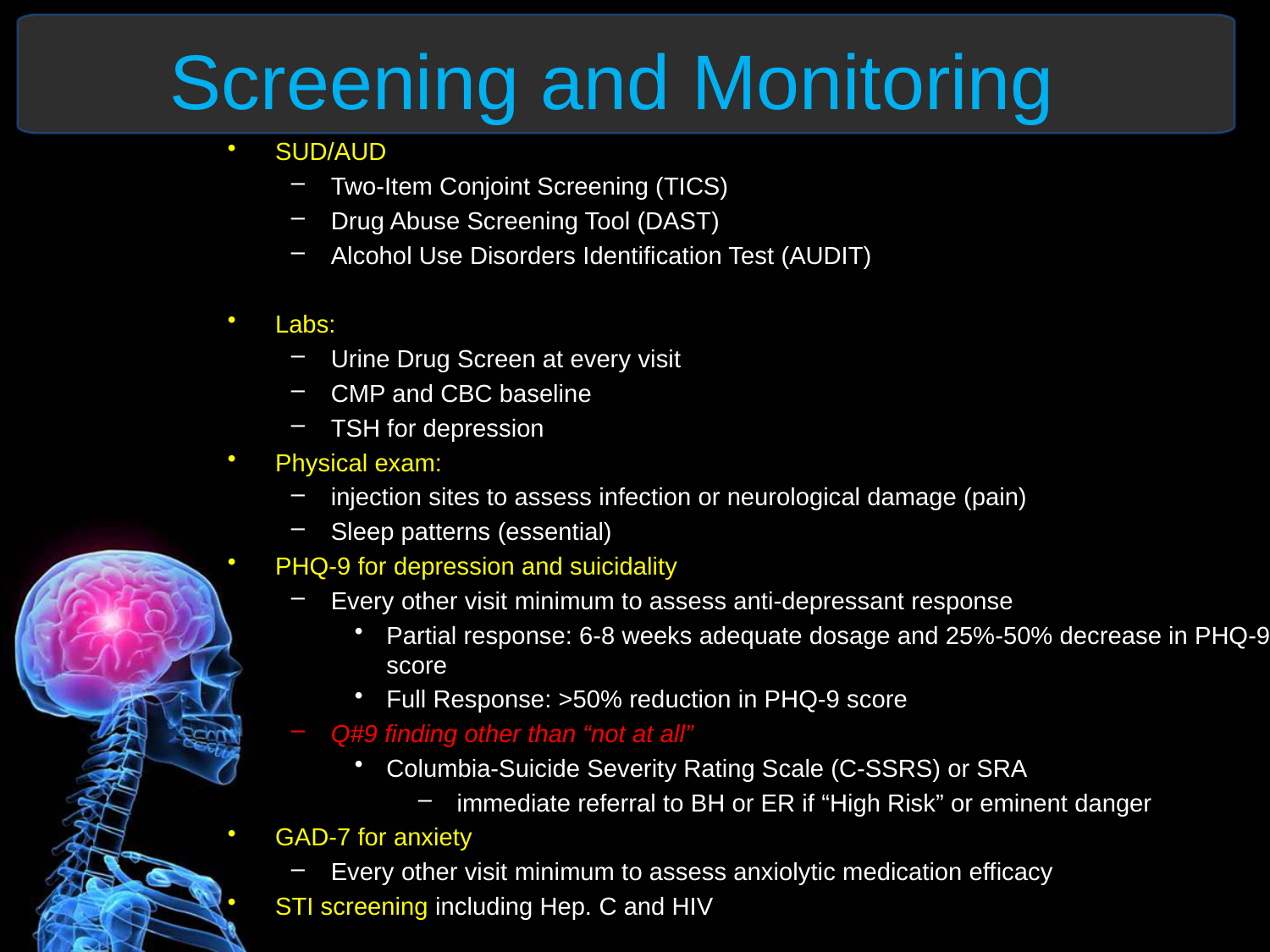

# Screening and Monitoring
SUD/AUD
Two-Item Conjoint Screening (TICS)
Drug Abuse Screening Tool (DAST)
Alcohol Use Disorders Identification Test (AUDIT)

Labs:
Urine Drug Screen at every visit
CMP and CBC baseline
TSH for depression
Physical exam:
injection sites to assess infection or neurological damage (pain)
Sleep patterns (essential)
PHQ-9 for depression and suicidality
Every other visit minimum to assess anti-depressant response
Partial response: 6-8 weeks adequate dosage and 25%-50% decrease in PHQ-9 score
Full Response: >50% reduction in PHQ-9 score
Q#9 finding other than “not at all”
Columbia-Suicide Severity Rating Scale (C-SSRS) or SRA
 immediate referral to BH or ER if “High Risk” or eminent danger
GAD-7 for anxiety
Every other visit minimum to assess anxiolytic medication efficacy
STI screening including Hep. C and HIV